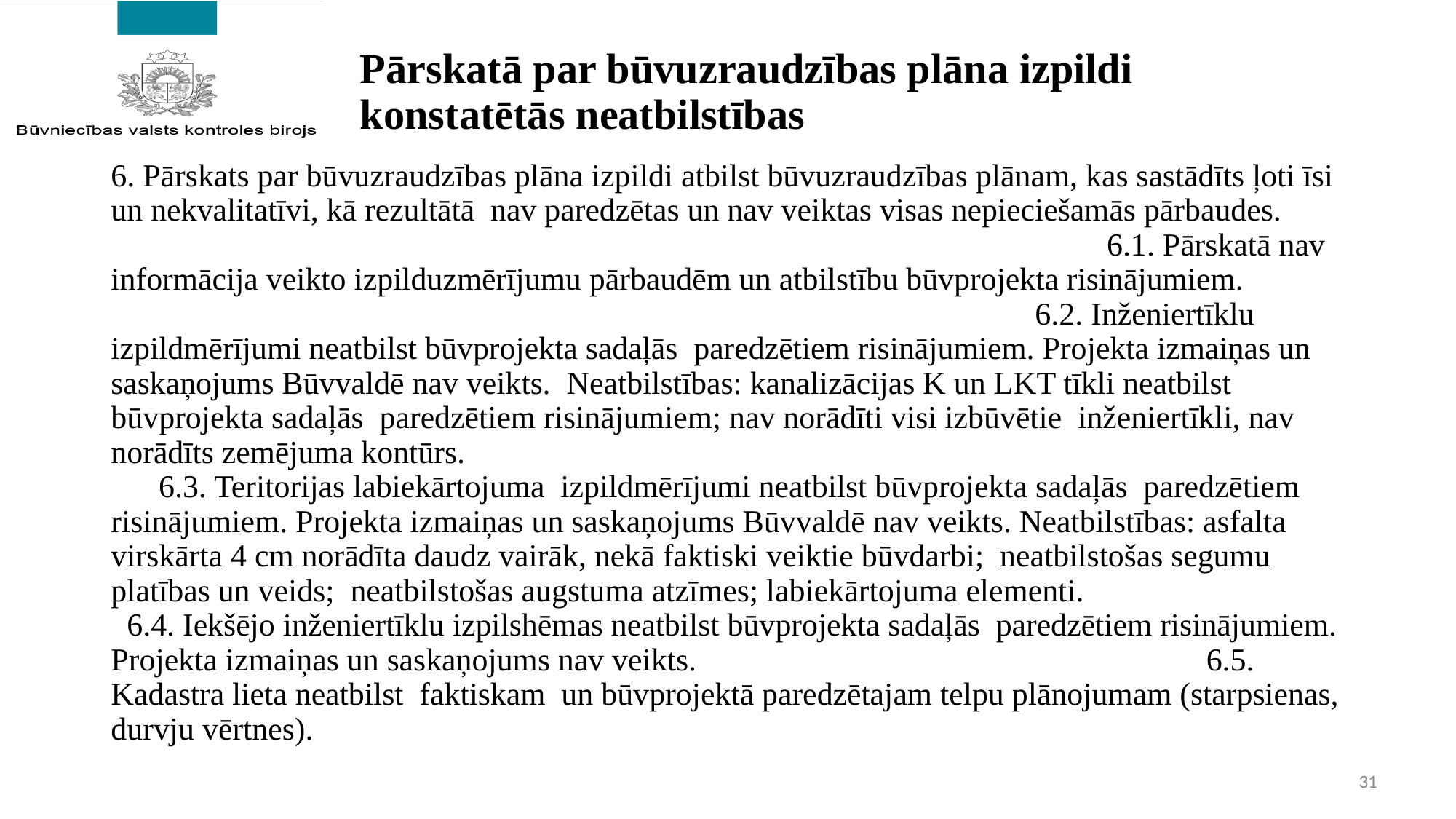

# Pārskatā par būvuzraudzības plāna izpildi  konstatētās neatbilstības
6. Pārskats par būvuzraudzības plāna izpildi atbilst būvuzraudzības plānam, kas sastādīts ļoti īsi un nekvalitatīvi, kā rezultātā  nav paredzētas un nav veiktas visas nepieciešamās pārbaudes.                                                                                                                                     6.1. Pārskatā nav informācija veikto izpilduzmērījumu pārbaudēm un atbilstību būvprojekta risinājumiem.                                                                                                                                 6.2. Inženiertīklu izpildmērījumi neatbilst būvprojekta sadaļās  paredzētiem risinājumiem. Projekta izmaiņas un saskaņojums Būvvaldē nav veikts.  Neatbilstības: kanalizācijas K un LKT tīkli neatbilst būvprojekta sadaļās  paredzētiem risinājumiem; nav norādīti visi izbūvētie  inženiertīkli, nav norādīts zemējuma kontūrs.                                                                                                                    6.3. Teritorijas labiekārtojuma  izpildmērījumi neatbilst būvprojekta sadaļās  paredzētiem risinājumiem. Projekta izmaiņas un saskaņojums Būvvaldē nav veikts. Neatbilstības: asfalta virskārta 4 cm norādīta daudz vairāk, nekā faktiski veiktie būvdarbi;  neatbilstošas segumu platības un veids;  neatbilstošas augstuma atzīmes; labiekārtojuma elementi.                                   6.4. Iekšējo inženiertīklu izpilshēmas neatbilst būvprojekta sadaļās  paredzētiem risinājumiem. Projekta izmaiņas un saskaņojums nav veikts.                                                                6.5. Kadastra lieta neatbilst  faktiskam  un būvprojektā paredzētajam telpu plānojumam (starpsienas, durvju vērtnes).

31